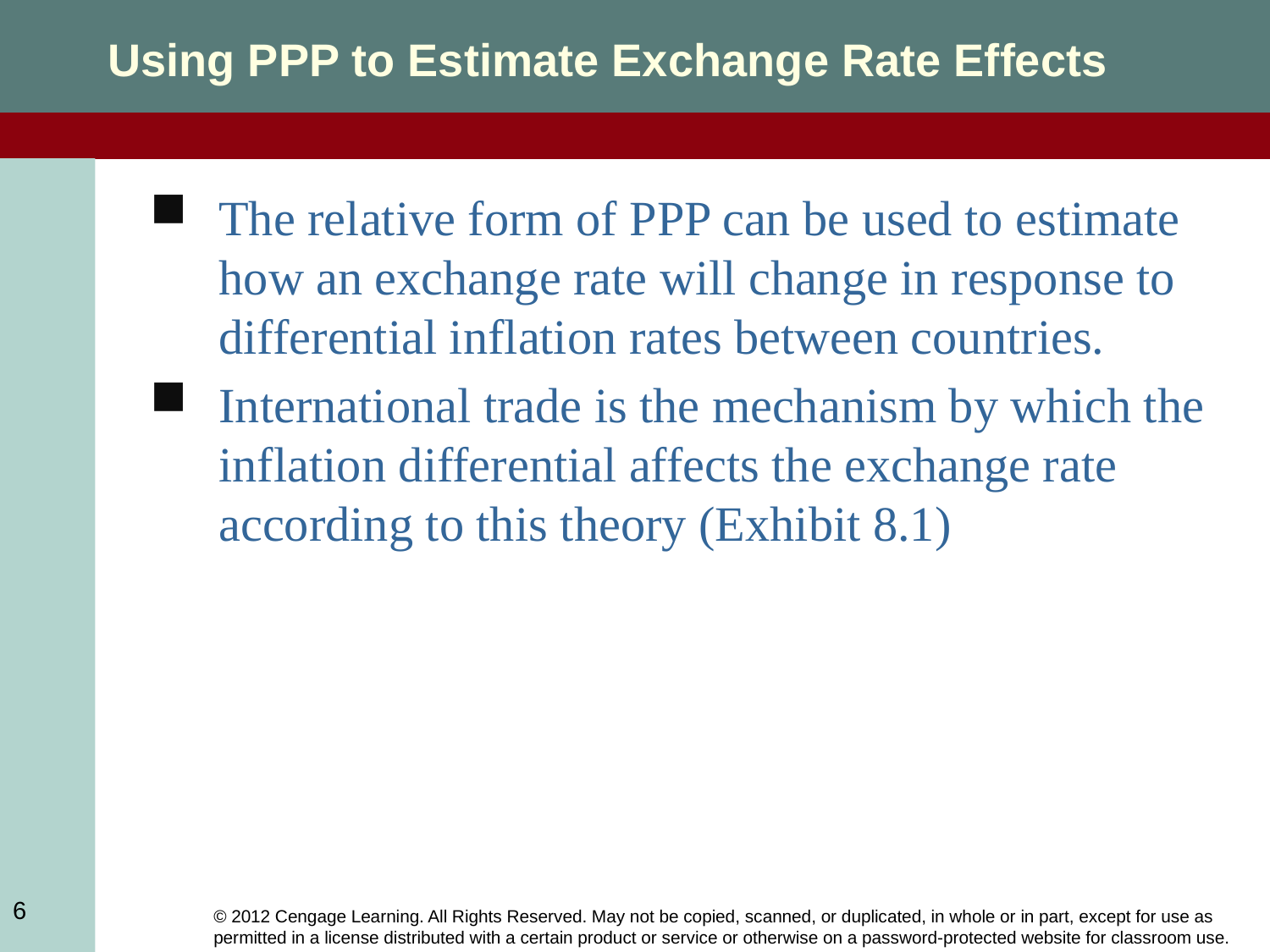

Using PPP to Estimate Exchange Rate Effects
The relative form of PPP can be used to estimate how an exchange rate will change in response to differential inflation rates between countries.
International trade is the mechanism by which the inflation differential affects the exchange rate according to this theory (Exhibit 8.1)

6